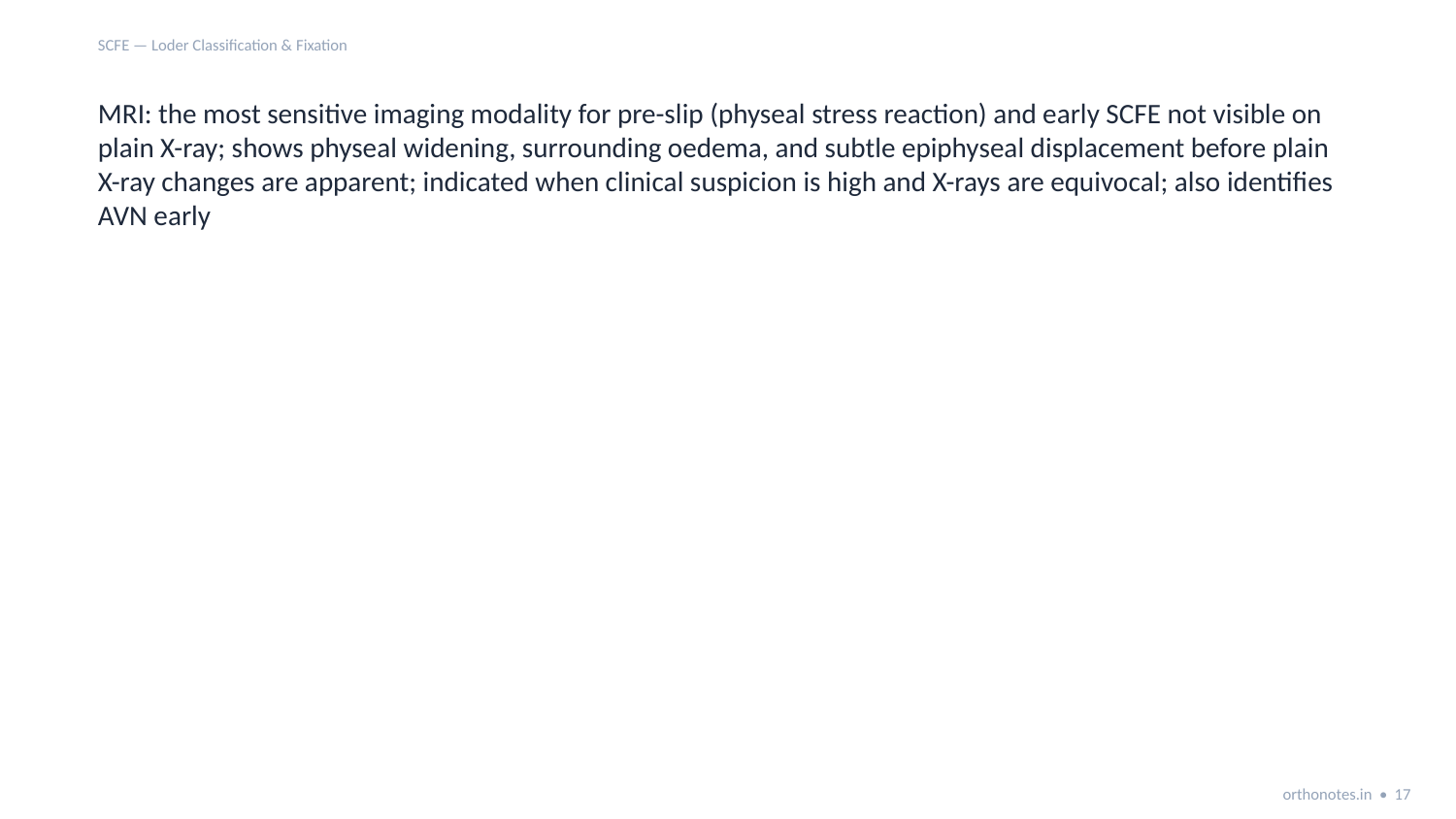

SCFE — Loder Classification & Fixation
MRI: the most sensitive imaging modality for pre-slip (physeal stress reaction) and early SCFE not visible on plain X-ray; shows physeal widening, surrounding oedema, and subtle epiphyseal displacement before plain X-ray changes are apparent; indicated when clinical suspicion is high and X-rays are equivocal; also identifies AVN early
orthonotes.in  •  17